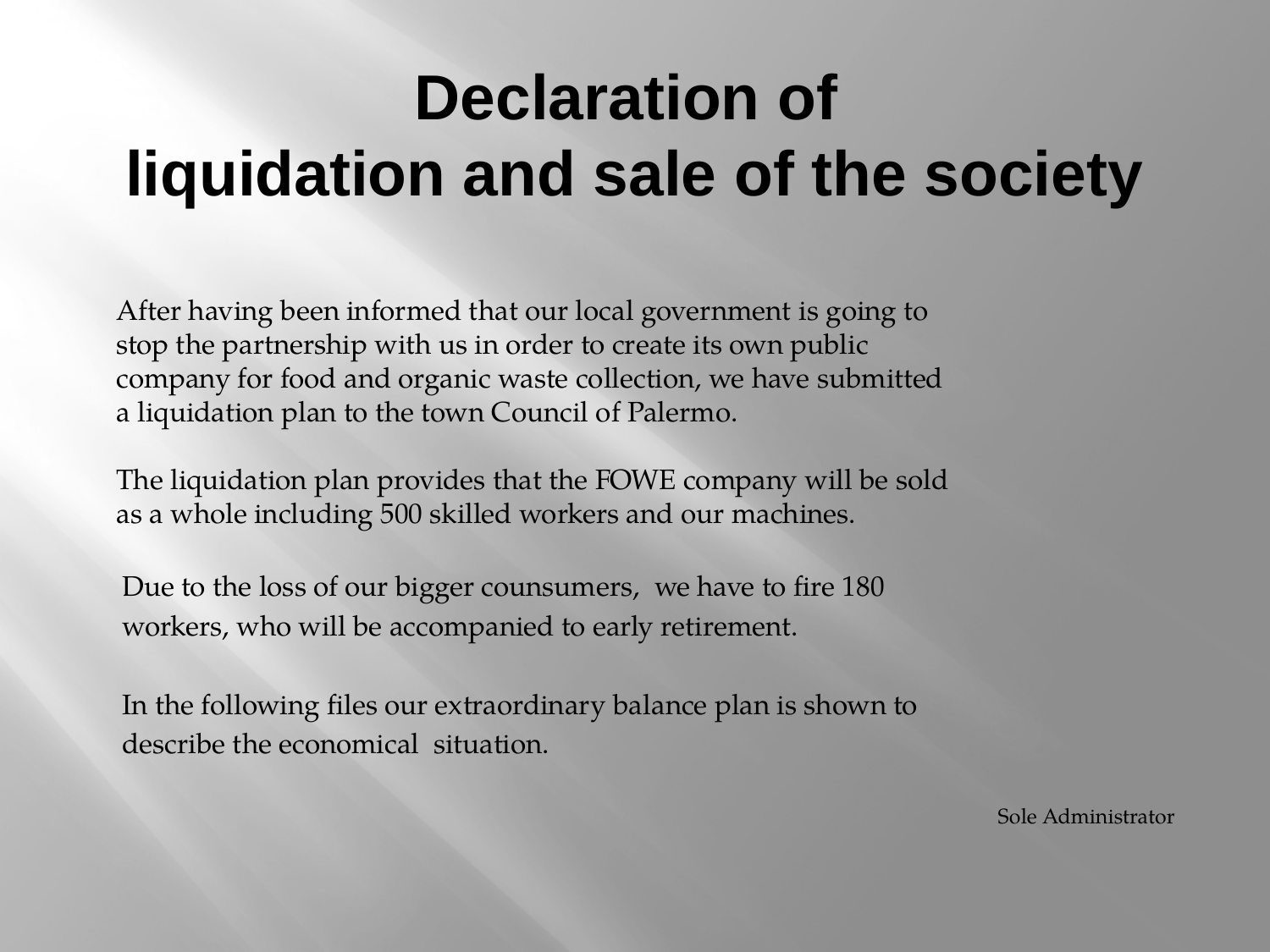

# Declaration of liquidation and sale of the society
After having been informed that our local government is going to
stop the partnership with us in order to create its own public
company for food and organic waste collection, we have submitted
a liquidation plan to the town Council of Palermo.

The liquidation plan provides that the FOWE company will be sold
as a whole including 500 skilled workers and our machines.

     Due to the loss of our bigger counsumers,  we have to fire 180
     workers, who will be accompanied to early retirement.

     In the following files our extraordinary balance plan is shown to
     describe the economical  situation.

 Sole Administrator